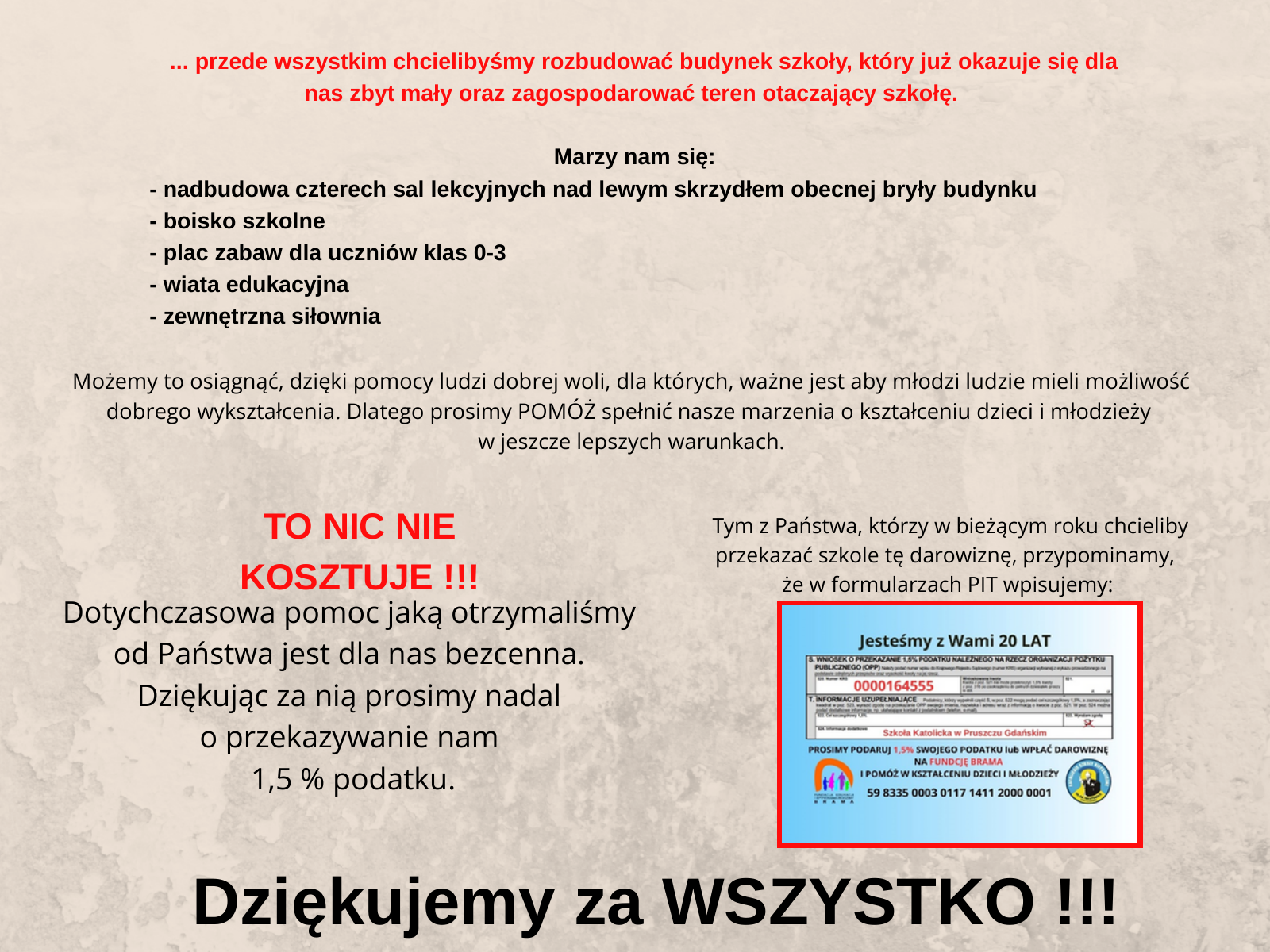

... przede wszystkim chcielibyśmy rozbudować budynek szkoły, który już okazuje się dla nas zbyt mały oraz zagospodarować teren otaczający szkołę.

Marzy nam się:
- nadbudowa czterech sal lekcyjnych nad lewym skrzydłem obecnej bryły budynku
- boisko szkolne
- plac zabaw dla uczniów klas 0-3
- wiata edukacyjna
- zewnętrzna siłownia

Możemy to osiągnąć, dzięki pomocy ludzi dobrej woli, dla których, ważne jest aby młodzi ludzie mieli możliwość
dobrego wykształcenia. Dlatego prosimy POMÓŻ spełnić nasze marzenia o kształceniu dzieci i młodzieży
w jeszcze lepszych warunkach.

 Tym z Państwa, którzy w bieżącym roku chcieliby przekazać szkole tę darowiznę, przypominamy,
że w formularzach PIT wpisujemy:

TO NIC NIE KOSZTUJE !!!
Dotychczasowa pomoc jaką otrzymaliśmy
od Państwa jest dla nas bezcenna.
Dziękując za nią prosimy nadal
o przekazywanie nam
1,5 % podatku.

Dziękujemy za WSZYSTKO !!!